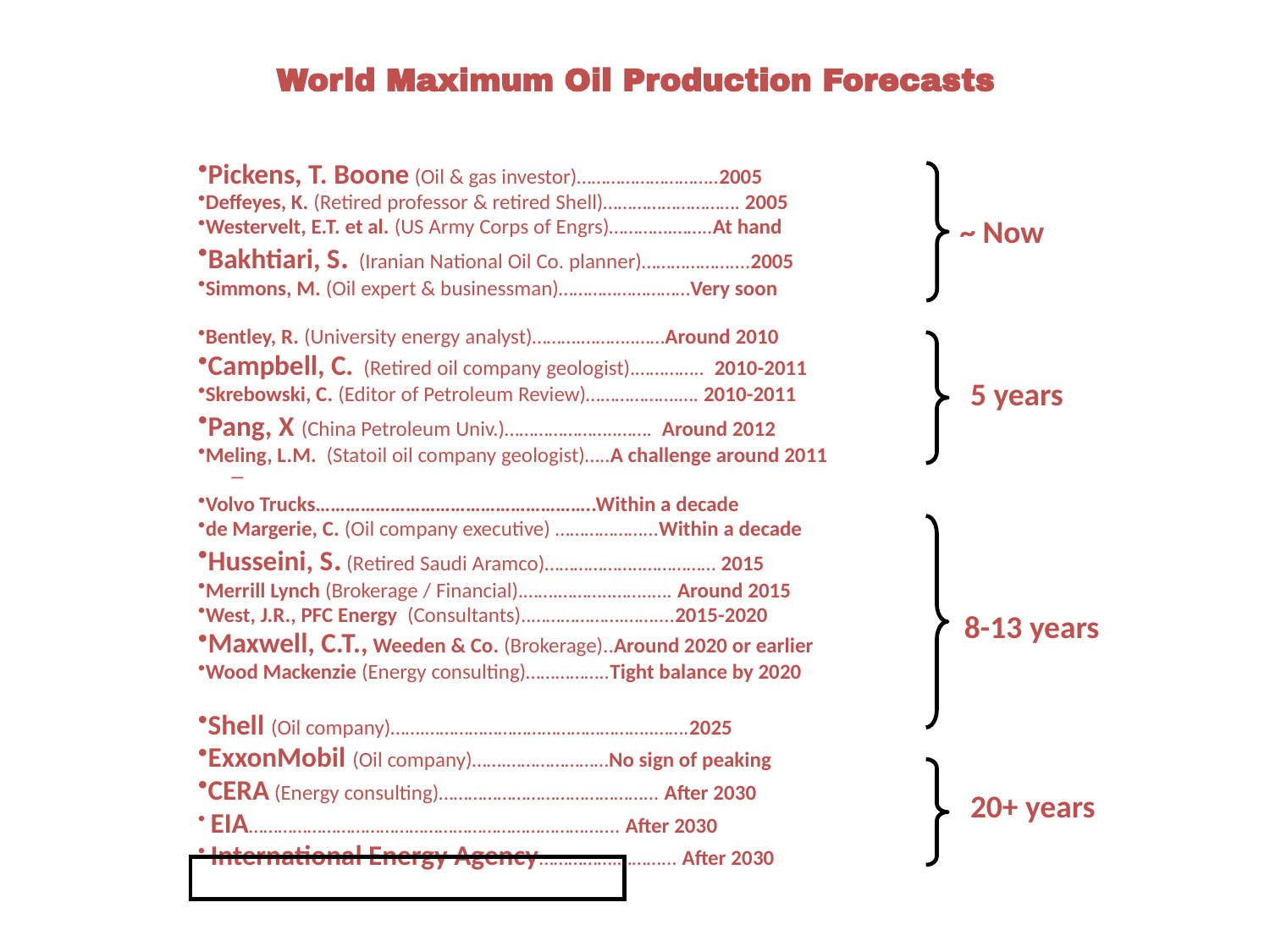

World Maximum Oil Production Forecasts

Pickens, T. Boone (Oil & gas investor)………………………..2005
Deffeyes, K. (Retired professor & retired Shell)………………………. 2005
Westervelt, E.T. et al. (US Army Corps of Engrs)………….……..At hand
Bakhtiari, S.  (Iranian National Oil Co. planner)………………....2005
Simmons, M. (Oil expert & businessman)………………………Very soon

Bentley, R. (University energy analyst)……….………..……Around 2010
Campbell, C.  (Retired oil company geologist).…………..  2010-2011
Skrebowski, C. (Editor of Petroleum Review)……………….…. 2010-2011
Pang, X (China Petroleum Univ.)…………………..…….  Around 2012
Meling, L.M.  (Statoil oil company geologist)…..A challenge around 2011

Volvo Trucks………………………………………………..Within a decade
de Margerie, C. (Oil company executive) ………………...Within a decade
Husseini, S. (Retired Saudi Aramco)………………..…………… 2015
Merrill Lynch (Brokerage / Financial).…….………..……..…. Around 2015
West, J.R., PFC Energy  (Consultants)..……………….……....2015-2020
Maxwell, C.T., Weeden & Co. (Brokerage)..Around 2020 or earlier
Wood Mackenzie (Energy consulting)……………..Tight balance by 2020

Shell (Oil company)…….………………………………………..…….2025
ExxonMobil (Oil company)…….…………………No sign of peaking
CERA (Energy consulting)……………………………………... After 2030
 EIA……………………………………………………………….... After 2030
 International Energy Agency…………….………... After 2030

~ Now

5 years

8-13 years

20+ years